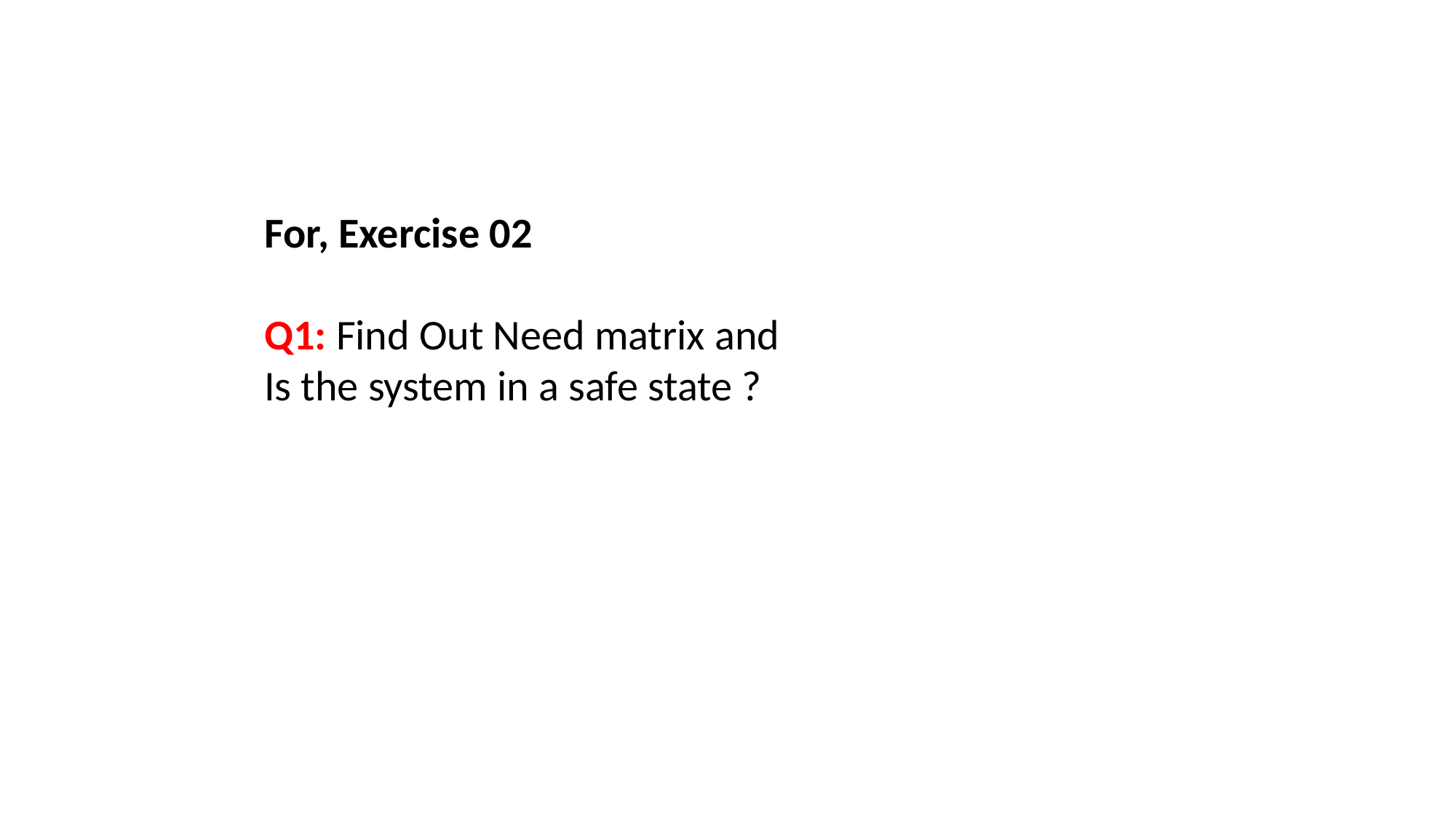

For, Exercise 02

Q1: Find Out Need matrix and
Is the system in a safe state ?